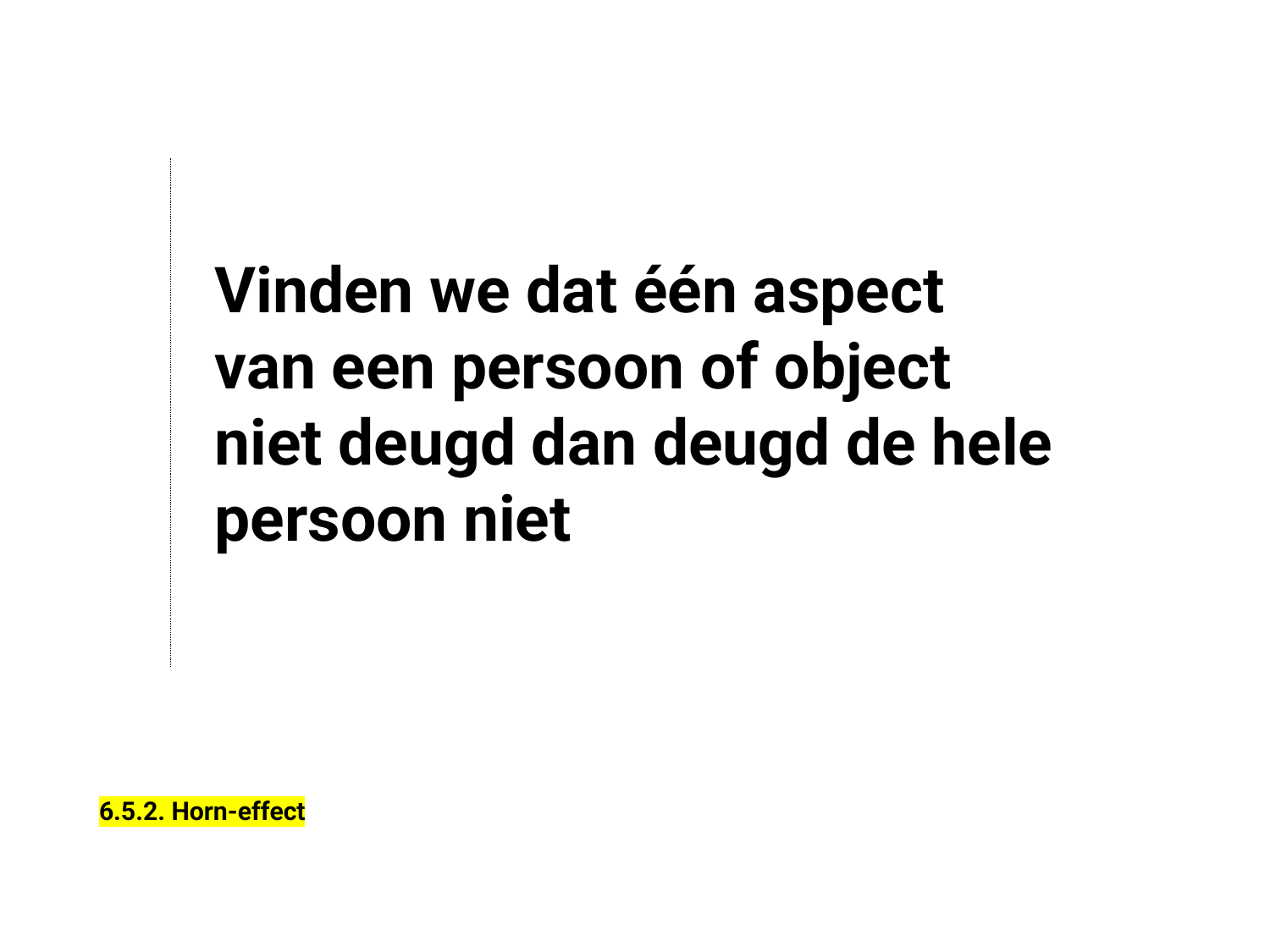

Vinden we dat één aspect van een persoon of object niet deugd dan deugd de hele persoon niet
6.5.2. Horn-effect